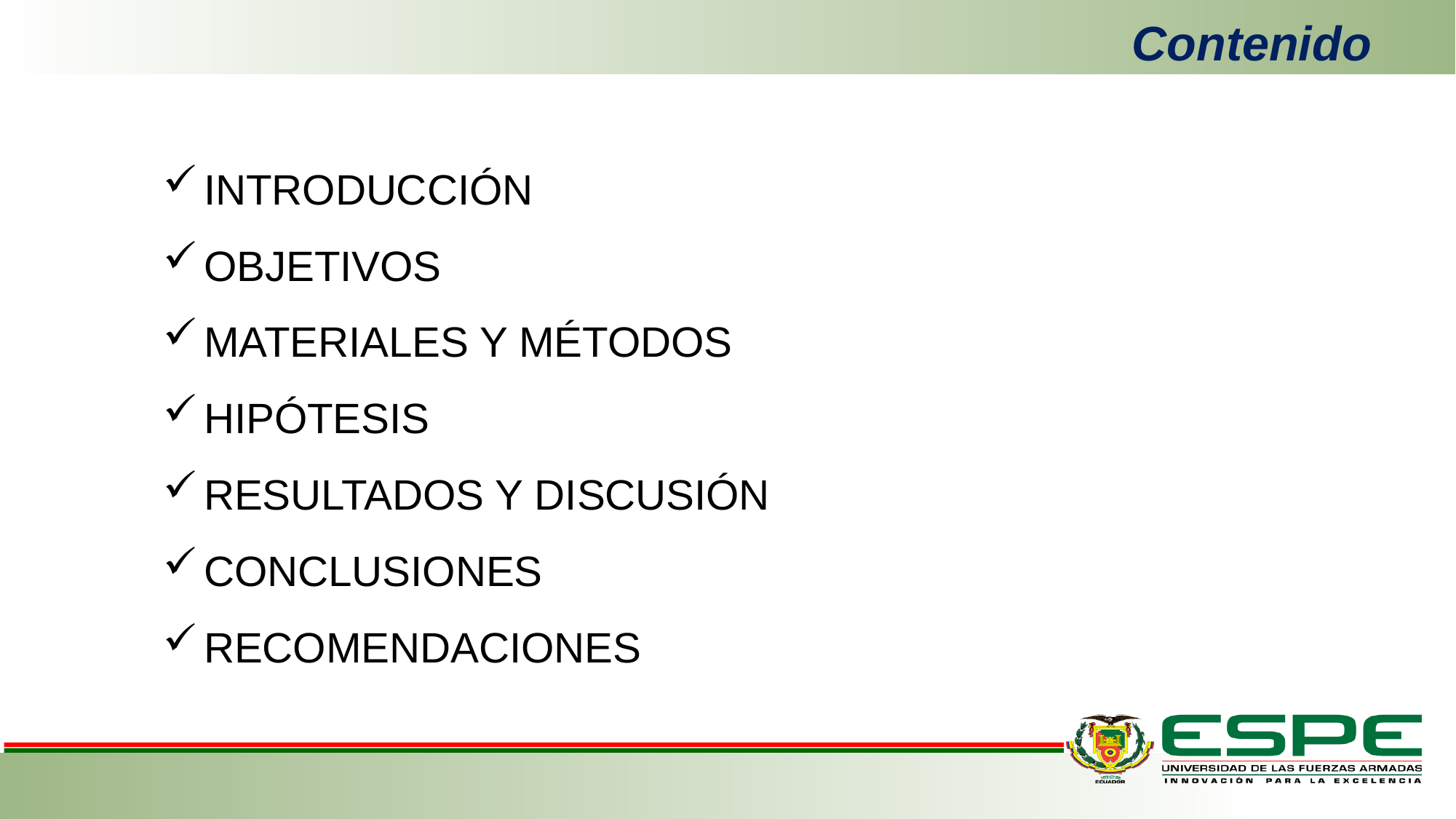

# Contenido
INTRODUCCIÓN
OBJETIVOS
MATERIALES Y MÉTODOS
HIPÓTESIS
RESULTADOS Y DISCUSIÓN
CONCLUSIONES
RECOMENDACIONES